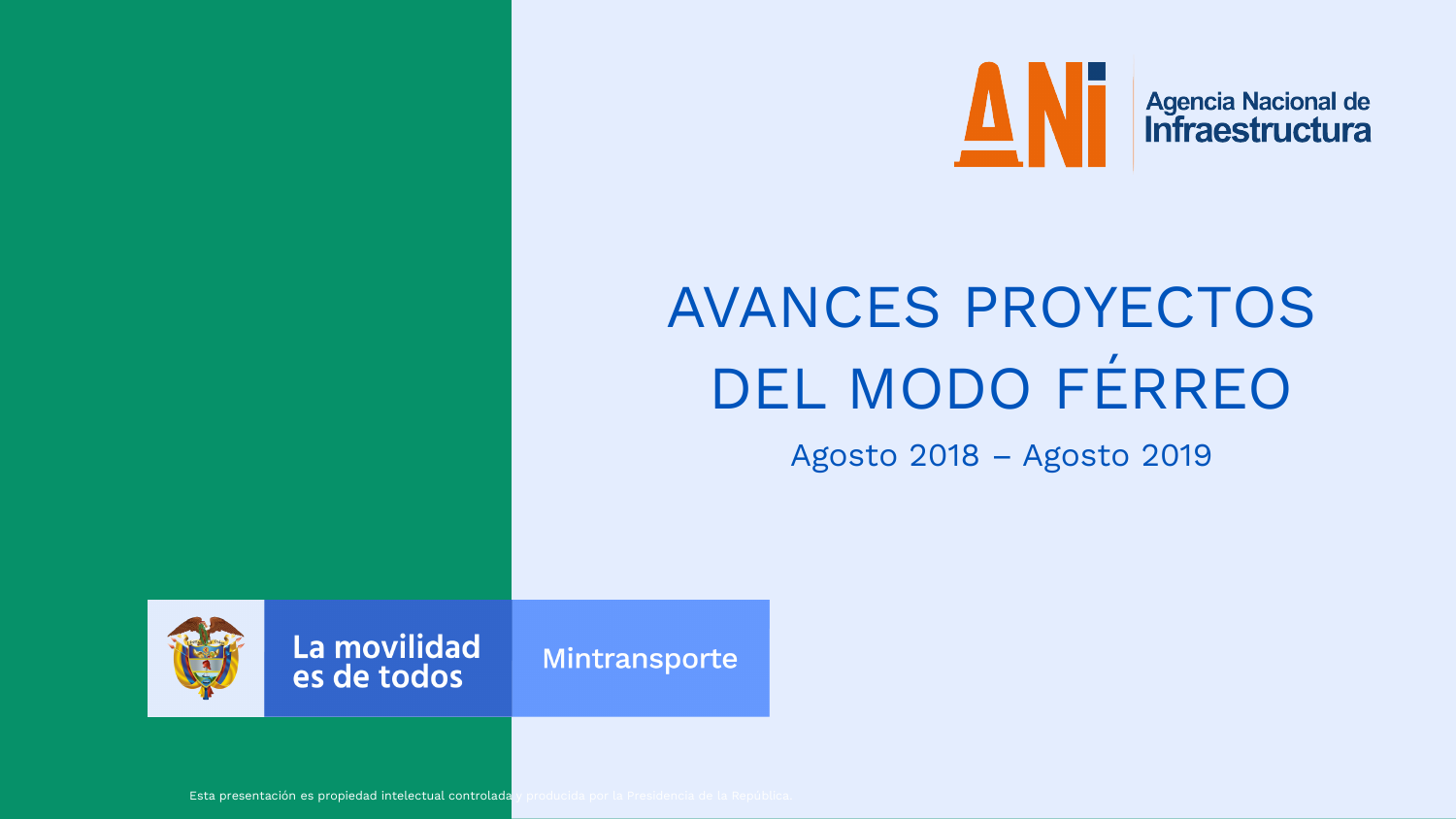

AVANCES PROYECTOS
DEL MODO FÉRREO
Agosto 2018 – Agosto 2019